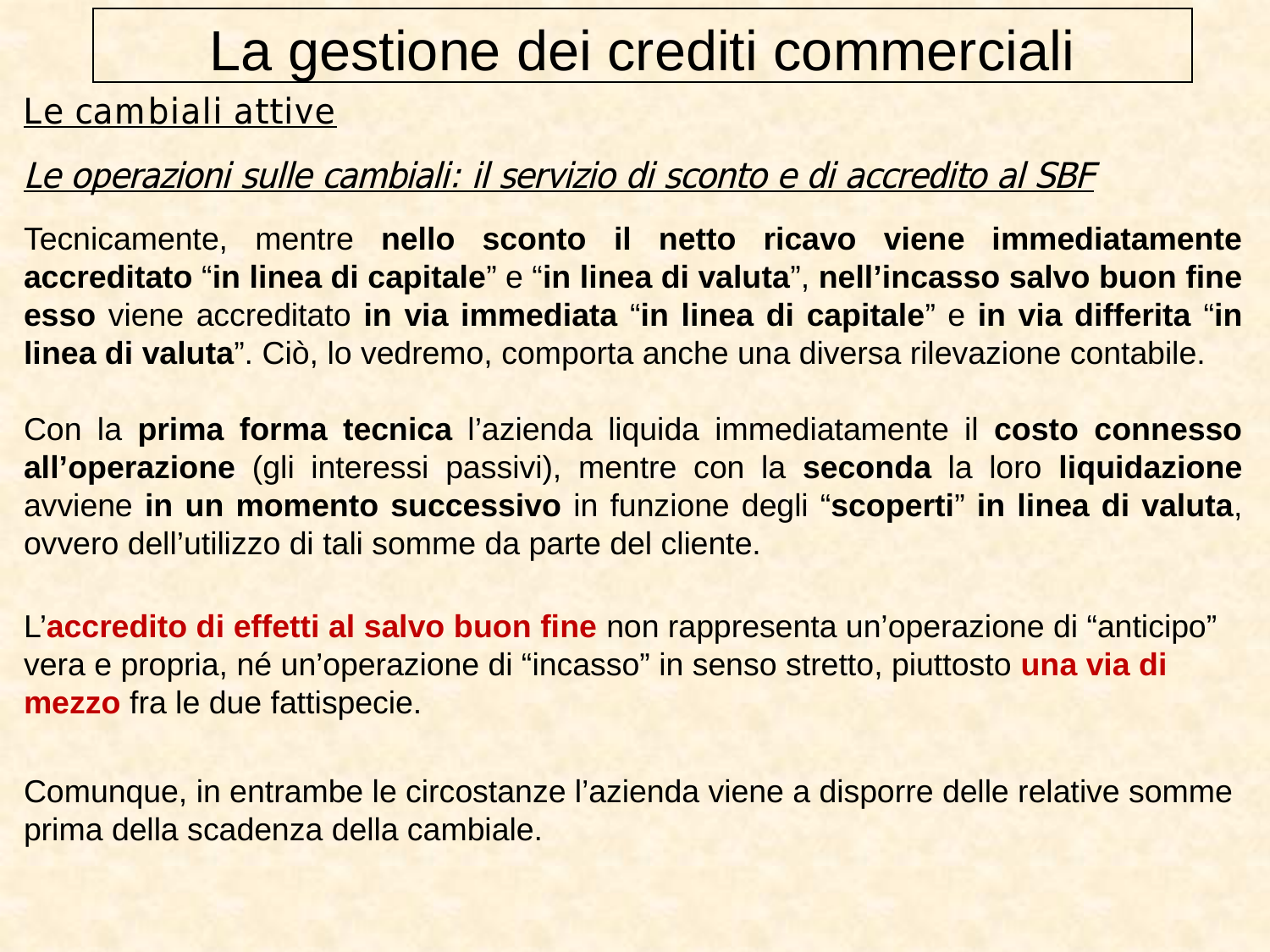

La gestione dei crediti commerciali

Le cambiali attive

Le operazioni sulle cambiali: il servizio di sconto e di accredito al SBF

Tecnicamente, mentre nello sconto il netto ricavo viene immediatamente accreditato “in linea di capitale” e “in linea di valuta”, nell’incasso salvo buon fine esso viene accreditato in via immediata “in linea di capitale” e in via differita “in linea di valuta”. Ciò, lo vedremo, comporta anche una diversa rilevazione contabile.

Con la prima forma tecnica l’azienda liquida immediatamente il costo connesso all’operazione (gli interessi passivi), mentre con la seconda la loro liquidazione avviene in un momento successivo in funzione degli “scoperti” in linea di valuta, ovvero dell’utilizzo di tali somme da parte del cliente.

L’accredito di effetti al salvo buon fine non rappresenta un’operazione di “anticipo” vera e propria, né un’operazione di “incasso” in senso stretto, piuttosto una via di mezzo fra le due fattispecie.

Comunque, in entrambe le circostanze l’azienda viene a disporre delle relative somme prima della scadenza della cambiale.